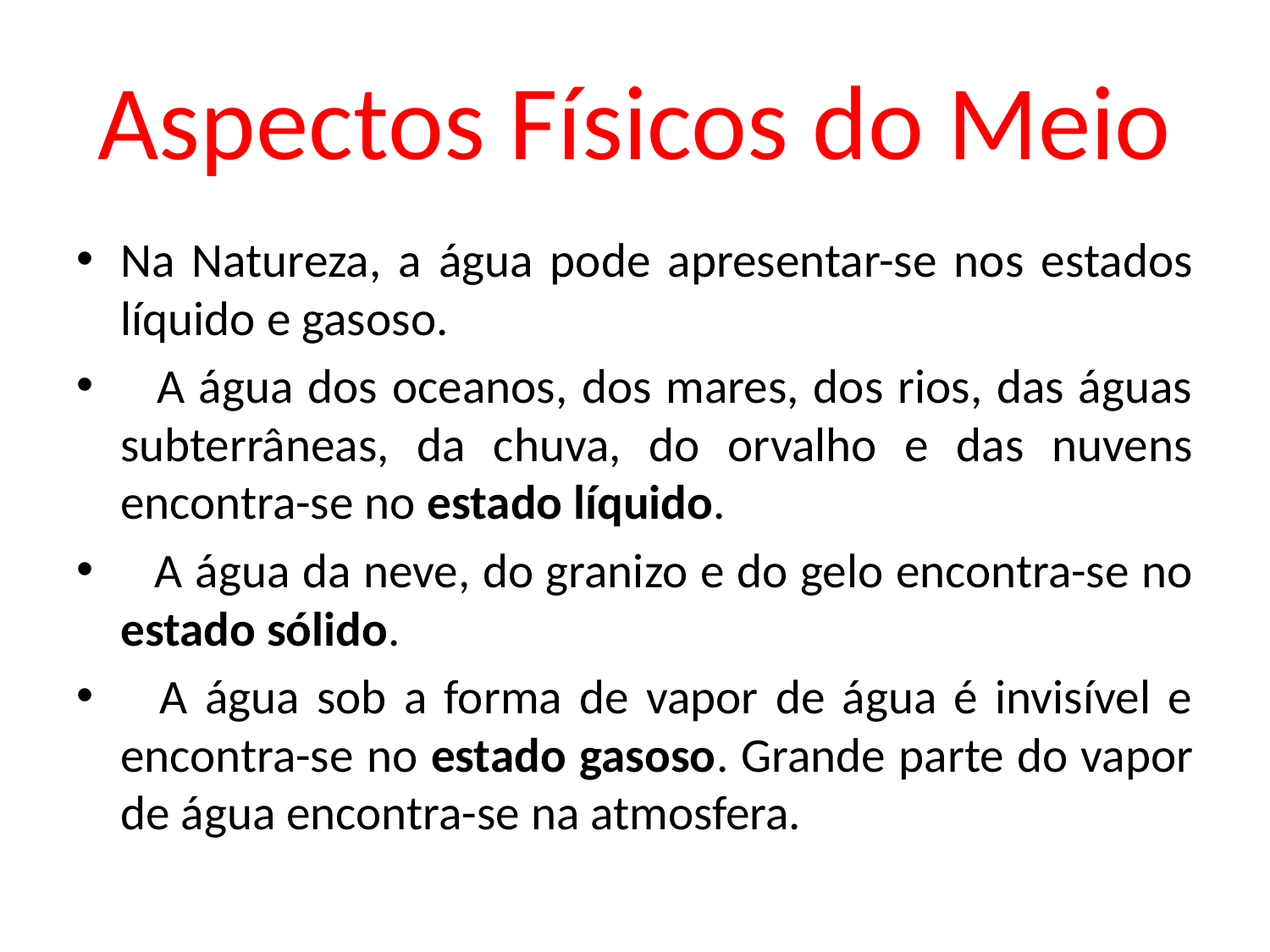

# Aspectos Físicos do Meio
Na Natureza, a água pode apresentar-se nos estados líquido e gasoso.
   A água dos oceanos, dos mares, dos rios, das águas subterrâneas, da chuva, do orvalho e das nuvens encontra-se no estado líquido.
   A água da neve, do granizo e do gelo encontra-se no estado sólido.
   A água sob a forma de vapor de água é invisível e encontra-se no estado gasoso. Grande parte do vapor de água encontra-se na atmosfera.